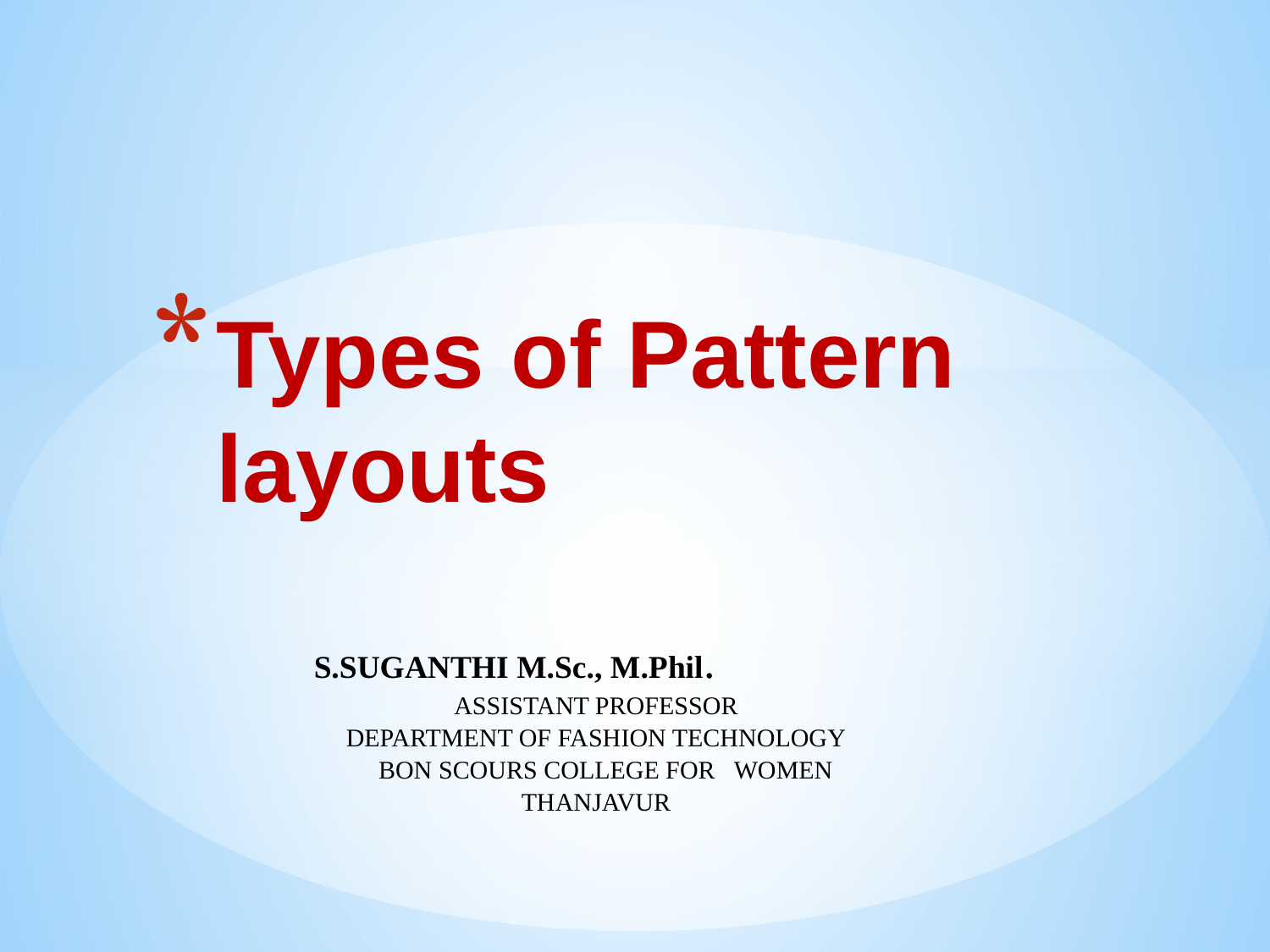

# Types of Pattern layouts
            S.SUGANTHI M.Sc., M.Phil.
ASSISTANT PROFESSOR
DEPARTMENT OF FASHION TECHNOLOGY
   BON SCOURS COLLEGE FOR   WOMEN
THANJAVUR